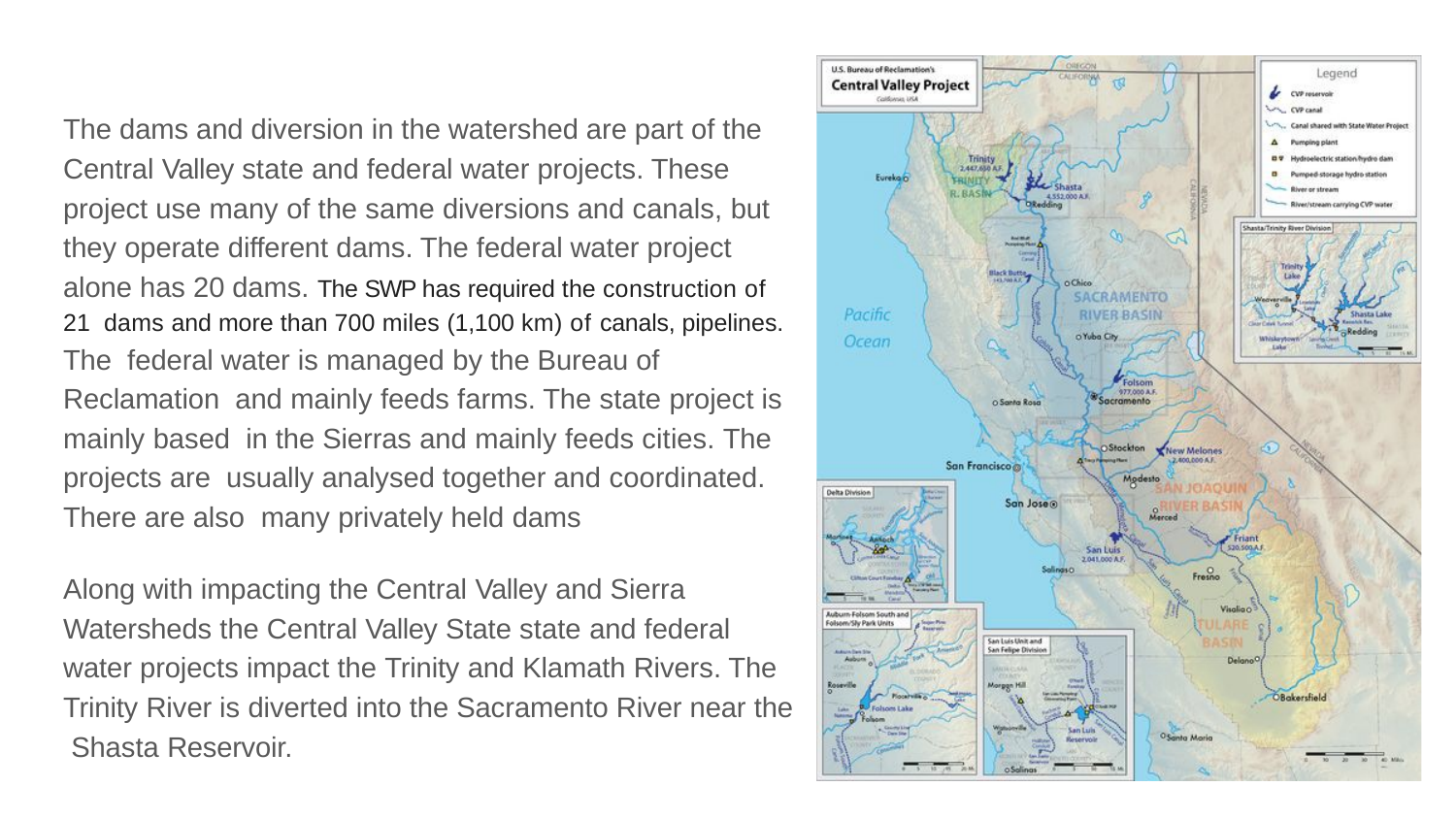

The dams and diversion in the watershed are part of the  Central Valley state and federal water projects. These  project use many of the same diversions and canals, but  they operate different dams. The federal water project  alone has 20 dams. The SWP has required the construction of 21  dams and more than 700 miles (1,100 km) of canals, pipelines. The  federal water is managed by the Bureau of Reclamation  and mainly feeds farms. The state project is mainly based  in the Sierras and mainly feeds cities. The projects are  usually analysed together and coordinated. There are also  many privately held dams

Along with impacting the Central Valley and Sierra  Watersheds the Central Valley State state and federal  water projects impact the Trinity and Klamath Rivers. The  Trinity River is diverted into the Sacramento River near the  Shasta Reservoir.